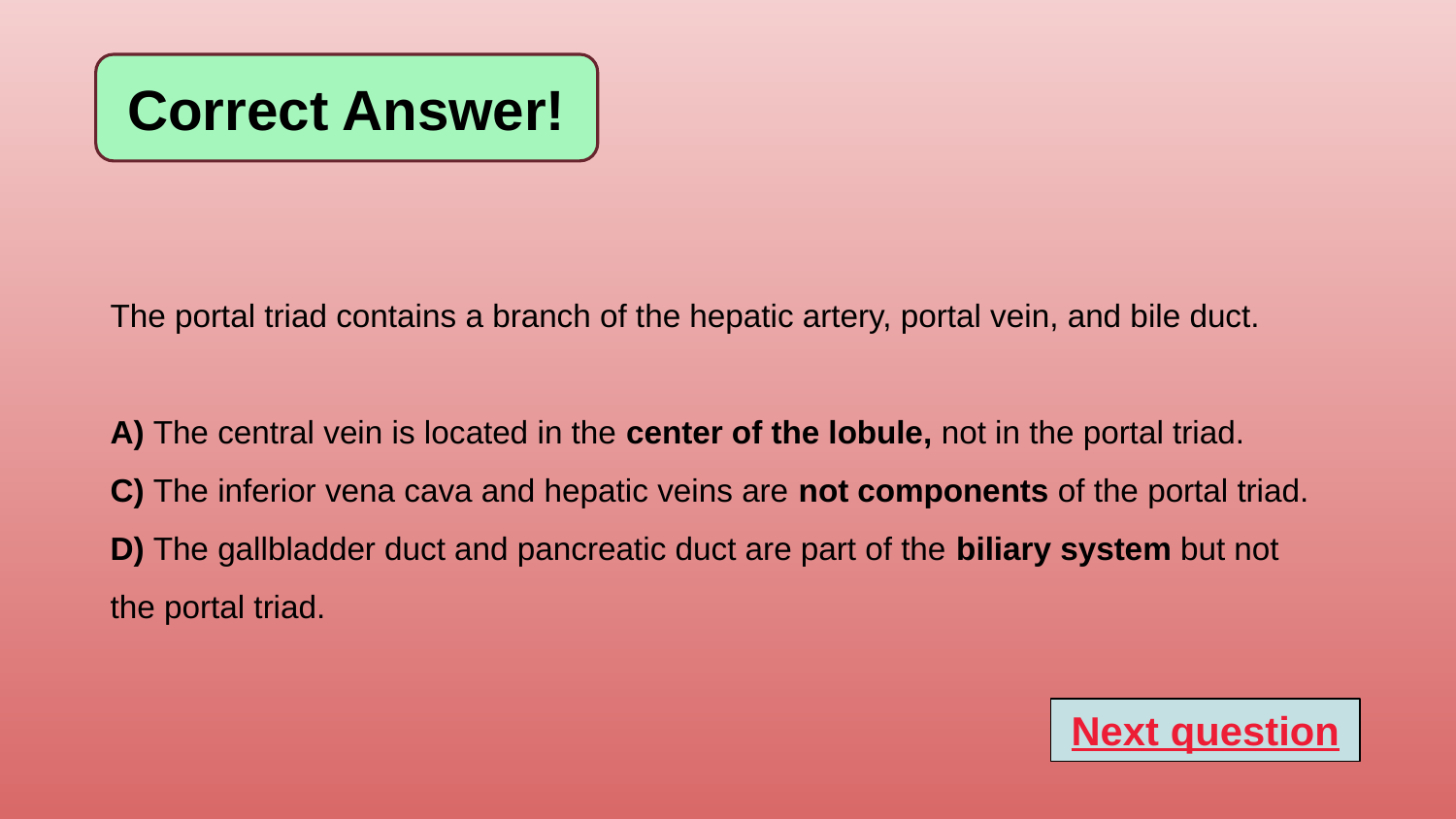

Correct Answer!
The portal triad contains a branch of the hepatic artery, portal vein, and bile duct.

A) The central vein is located in the center of the lobule, not in the portal triad.
C) The inferior vena cava and hepatic veins are not components of the portal triad.
D) The gallbladder duct and pancreatic duct are part of the biliary system but not the portal triad.
Next question